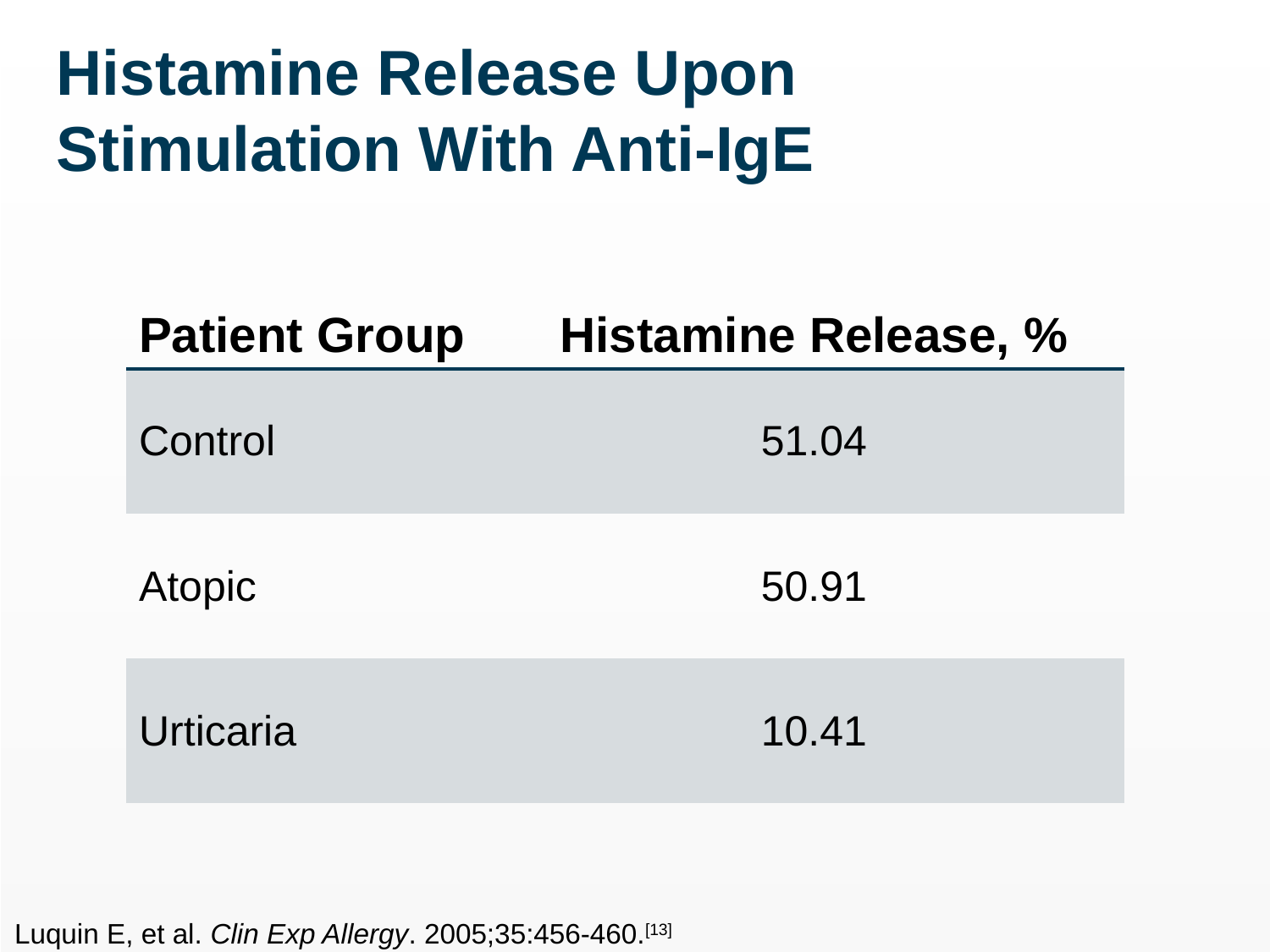

Histamine Release Upon Stimulation With Anti-IgE
| Patient Group | Histamine Release, % |
| --- | --- |
| Control | 51.04 |
| Atopic | 50.91 |
| Urticaria | 10.41 |
Luquin E, et al. Clin Exp Allergy. 2005;35:456-460.[13]